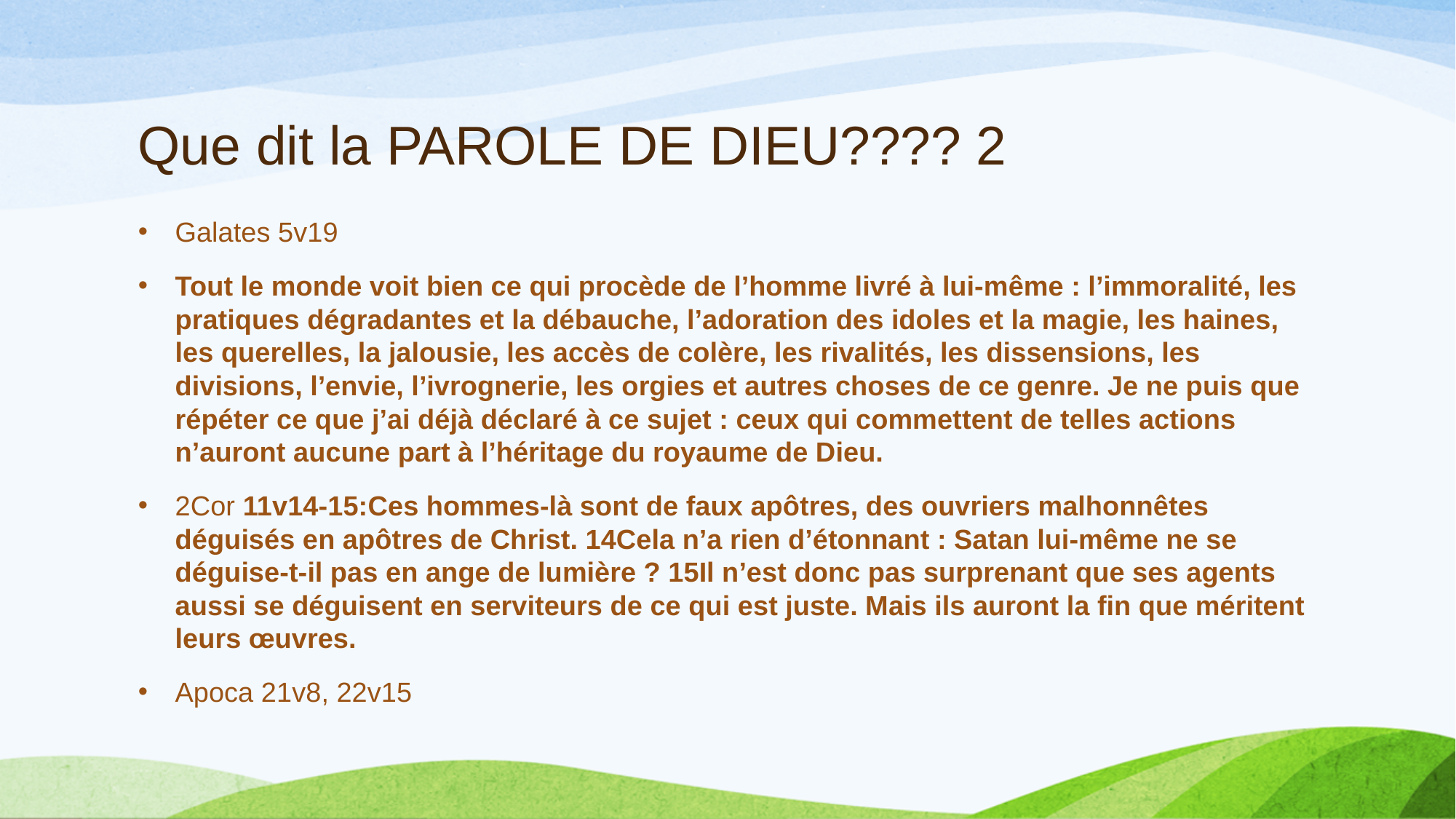

# Que dit la PAROLE DE DIEU???? 2
Galates 5v19
Tout le monde voit bien ce qui procède de l’homme livré à lui-même : l’immoralité, les pratiques dégradantes et la débauche, l’adoration des idoles et la magie, les haines, les querelles, la jalousie, les accès de colère, les rivalités, les dissensions, les divisions, l’envie, l’ivrognerie, les orgies et autres choses de ce genre. Je ne puis que répéter ce que j’ai déjà déclaré à ce sujet : ceux qui commettent de telles actions n’auront aucune part à l’héritage du royaume de Dieu.
2Cor 11v14-15:Ces hommes-là sont de faux apôtres, des ouvriers malhonnêtes déguisés en apôtres de Christ. 14Cela n’a rien d’étonnant : Satan lui-même ne se déguise-t-il pas en ange de lumière ? 15Il n’est donc pas surprenant que ses agents aussi se déguisent en serviteurs de ce qui est juste. Mais ils auront la fin que méritent leurs œuvres.
Apoca 21v8, 22v15